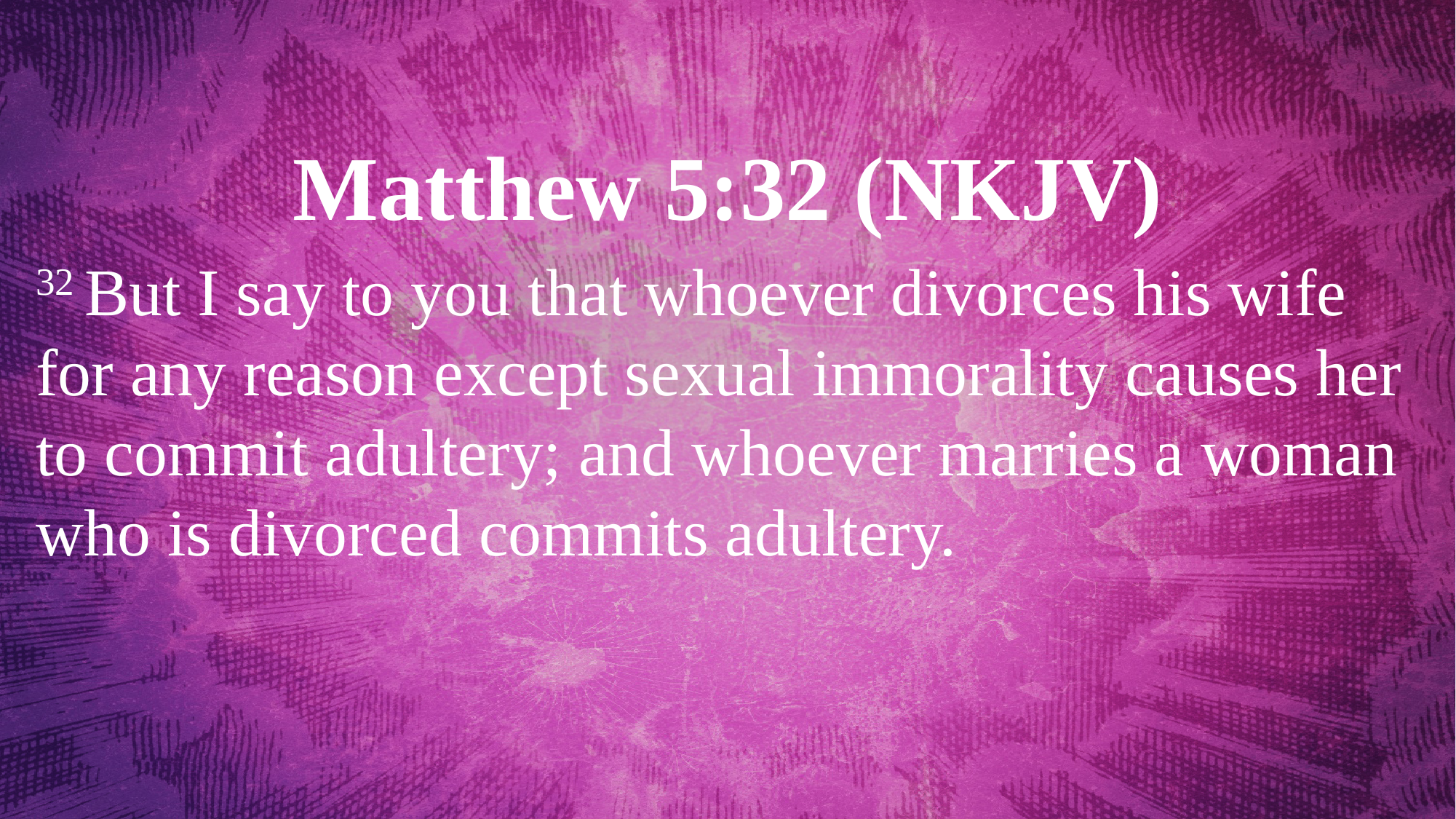

Matthew 5:32 (NKJV)
32 But I say to you that whoever divorces his wife for any reason except sexual immorality causes her to commit adultery; and whoever marries a woman who is divorced commits adultery.